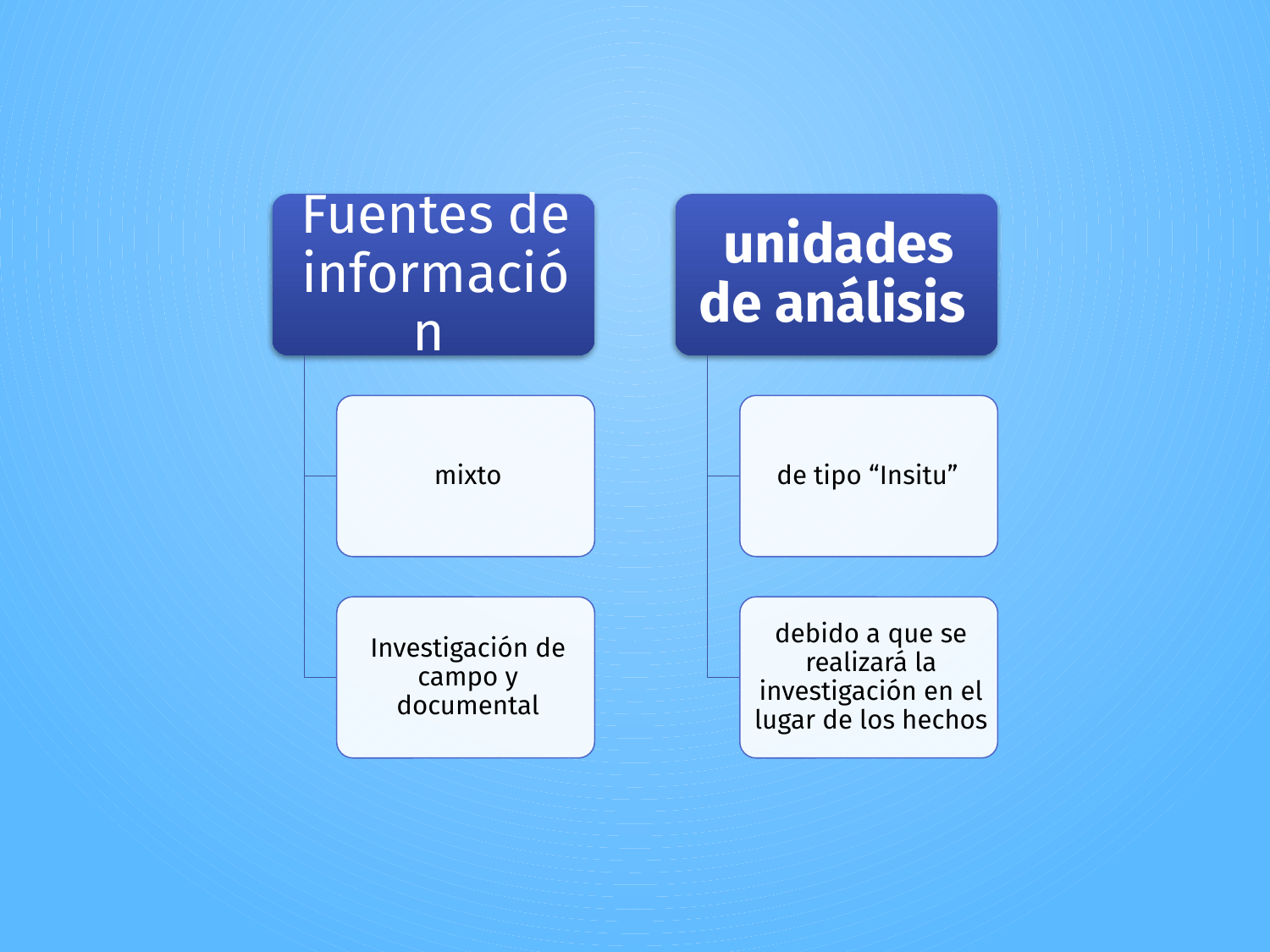

Fuentes de información
mixto
Investigación de campo y documental
unidades de análisis
de tipo “Insitu”
debido a que se realizará la investigación en el lugar de los hechos